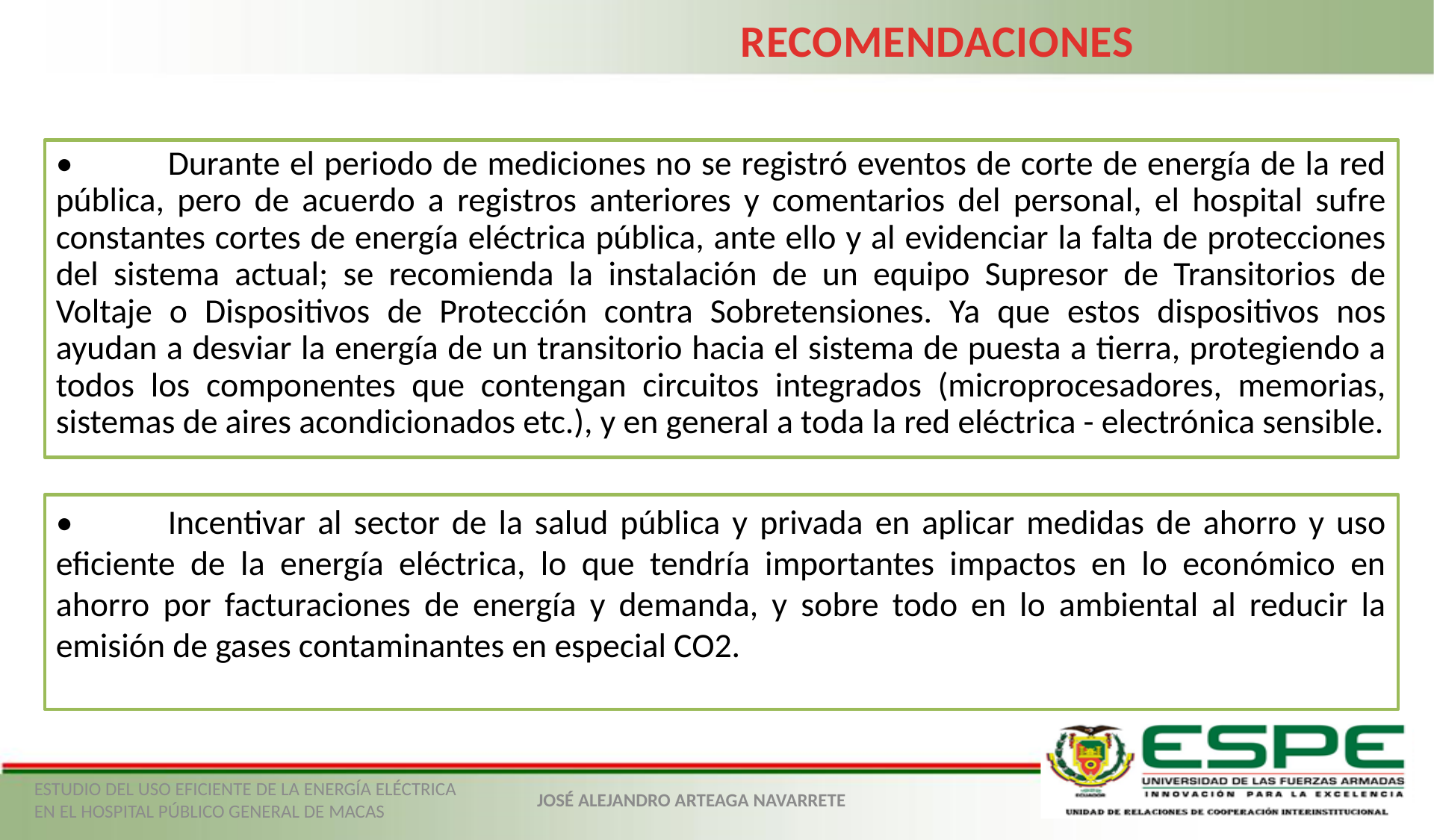

RECOMENDACIONES
•	Durante el periodo de mediciones no se registró eventos de corte de energía de la red pública, pero de acuerdo a registros anteriores y comentarios del personal, el hospital sufre constantes cortes de energía eléctrica pública, ante ello y al evidenciar la falta de protecciones del sistema actual; se recomienda la instalación de un equipo Supresor de Transitorios de Voltaje o Dispositivos de Protección contra Sobretensiones. Ya que estos dispositivos nos ayudan a desviar la energía de un transitorio hacia el sistema de puesta a tierra, protegiendo a todos los componentes que contengan circuitos integrados (microprocesadores, memorias, sistemas de aires acondicionados etc.), y en general a toda la red eléctrica - electrónica sensible.
•	Incentivar al sector de la salud pública y privada en aplicar medidas de ahorro y uso eficiente de la energía eléctrica, lo que tendría importantes impactos en lo económico en ahorro por facturaciones de energía y demanda, y sobre todo en lo ambiental al reducir la emisión de gases contaminantes en especial CO2.
ESTUDIO DEL USO EFICIENTE DE LA ENERGÍA ELÉCTRICA  EN EL HOSPITAL PÚBLICO GENERAL DE MACAS
JOSÉ ALEJANDRO ARTEAGA NAVARRETE